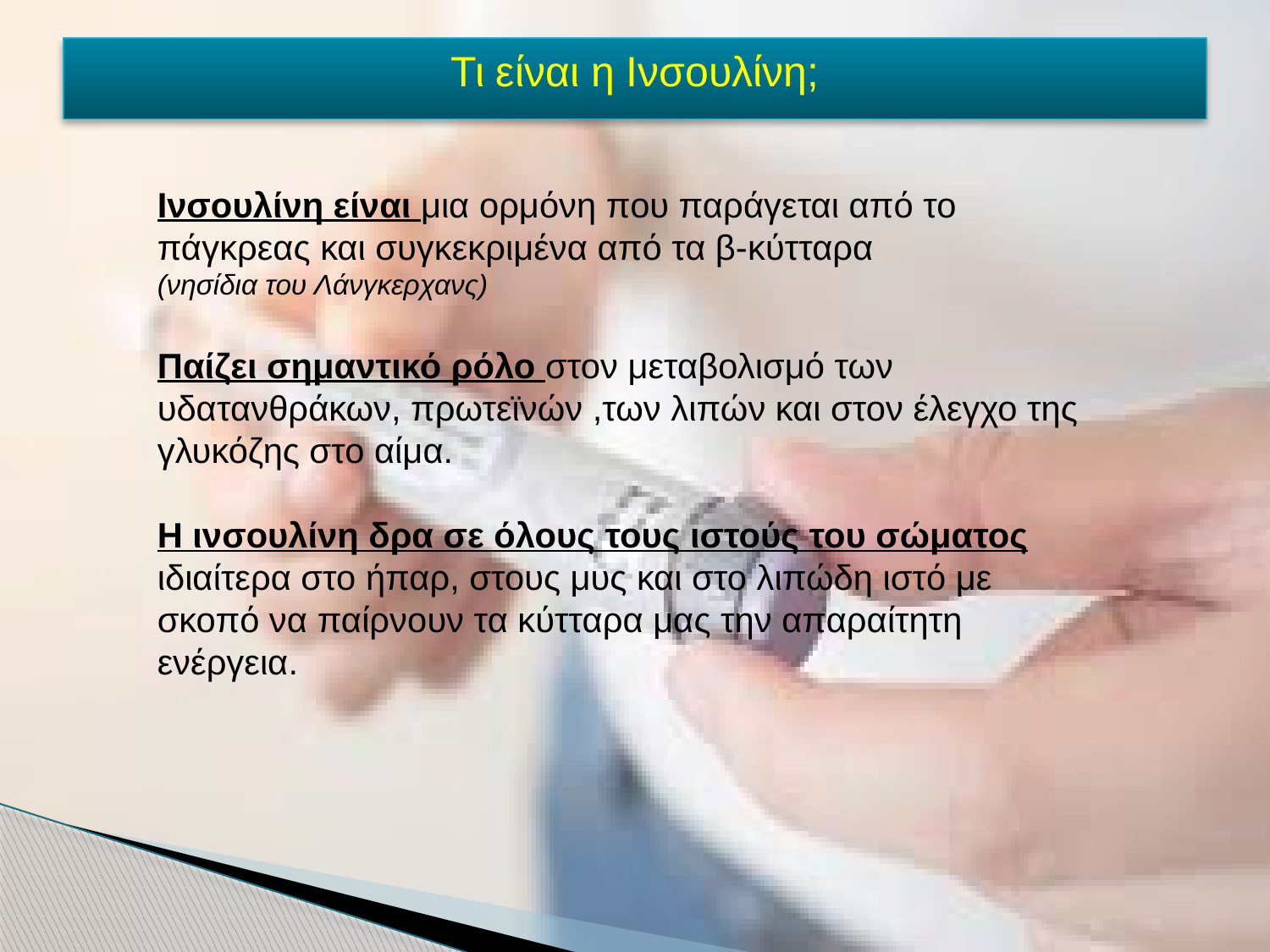

Τι είναι η Ινσουλίνη;
Ινσουλίνη είναι μια ορμόνη που παράγεται από το
πάγκρεας και συγκεκριμένα από τα β-κύτταρα
(νησίδια του Λάνγκερχανς)

Παίζει σημαντικό ρόλο στον μεταβολισμό των υδατανθράκων, πρωτεϊνών ,των λιπών και στον έλεγχο της γλυκόζης στο αίμα.

Η ινσουλίνη δρα σε όλους τους ιστούς του σώματος ιδιαίτερα στο ήπαρ, στους μυς και στο λιπώδη ιστό με σκοπό να παίρνουν τα κύτταρα μας την απαραίτητη ενέργεια.